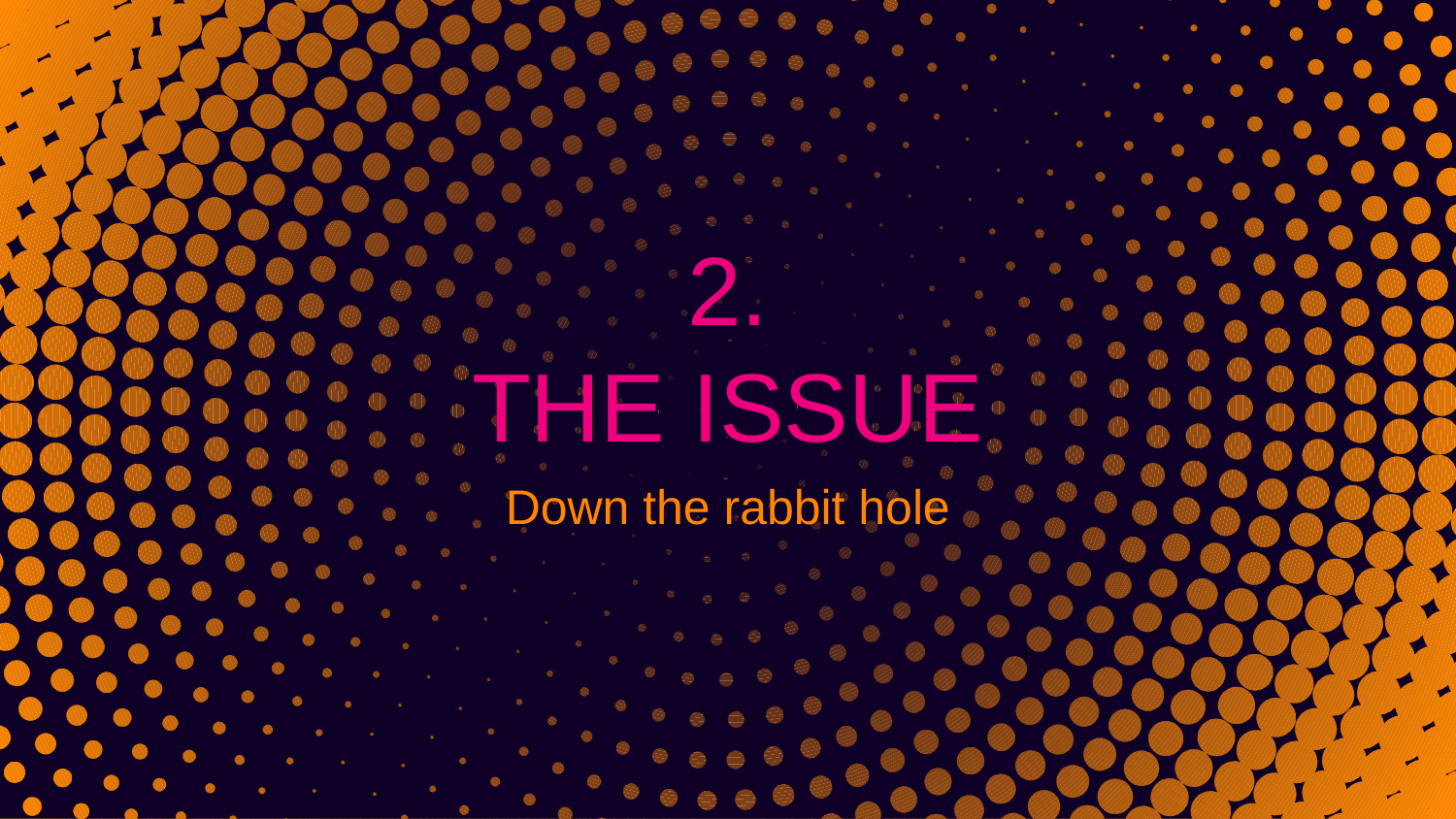

# 2.
THE ISSUE
Down the rabbit hole